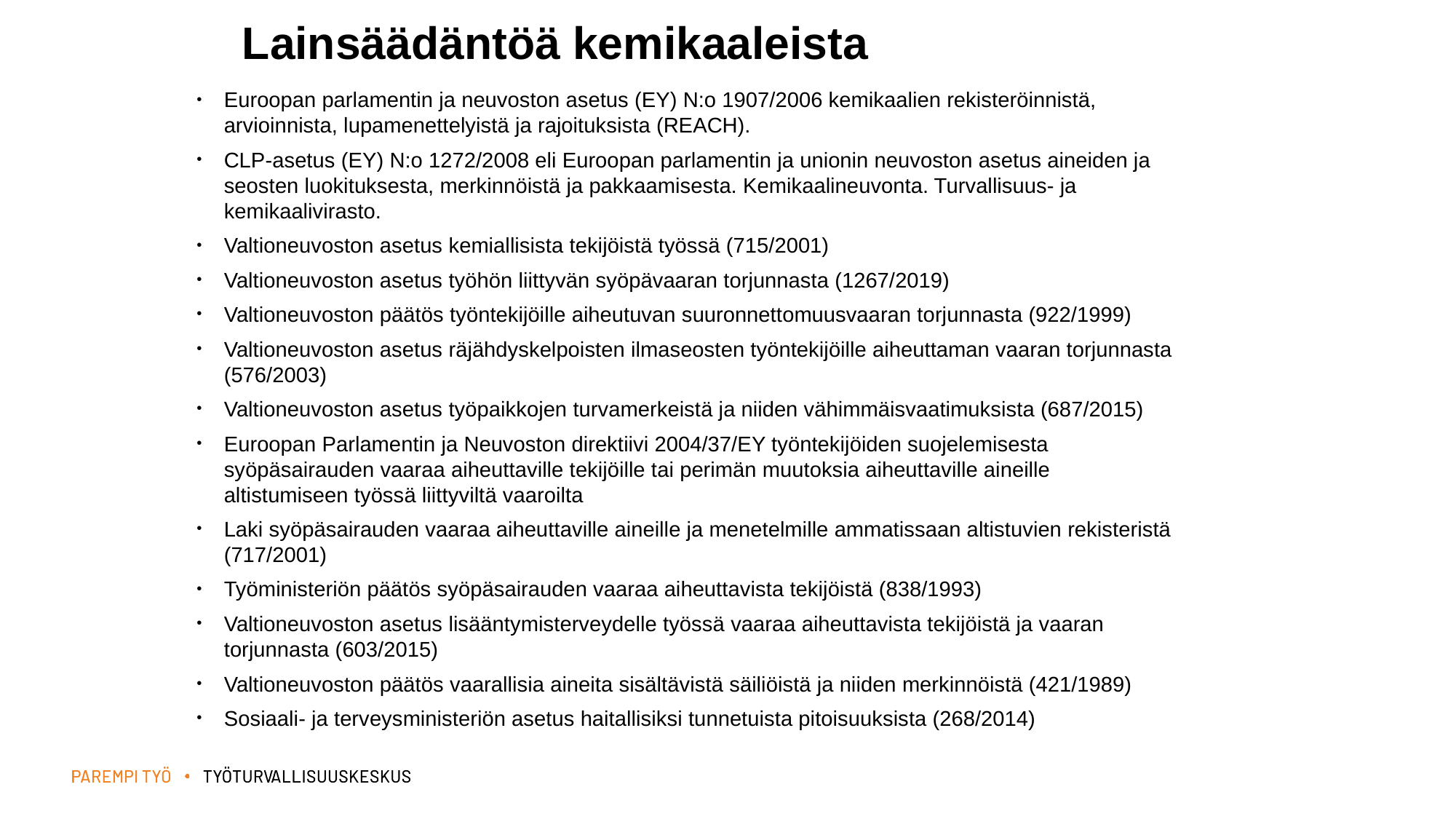

12.9.2023
# Lainsäädäntöä kemikaaleista
Euroopan parlamentin ja neuvoston asetus (EY) N:o 1907/2006 kemikaalien rekisteröinnistä, arvioinnista, lupamenettelyistä ja rajoituksista (REACH).
CLP-asetus (EY) N:o 1272/2008 eli Euroopan parlamentin ja unionin neuvoston asetus aineiden ja seosten luokituksesta, merkinnöistä ja pakkaamisesta. Kemikaalineuvonta. Turvallisuus- ja kemikaalivirasto.
Valtioneuvoston asetus kemiallisista tekijöistä työssä (715/2001)
Valtioneuvoston asetus työhön liittyvän syöpävaaran torjunnasta (1267/2019)
Valtioneuvoston päätös työntekijöille aiheutuvan suuronnettomuusvaaran torjunnasta (922/1999)
Valtioneuvoston asetus räjähdyskelpoisten ilmaseosten työntekijöille aiheuttaman vaaran torjunnasta (576/2003)
Valtioneuvoston asetus työpaikkojen turvamerkeistä ja niiden vähimmäisvaatimuksista (687/2015)
Euroopan Parlamentin ja Neuvoston direktiivi 2004/37/EY työntekijöiden suojelemisesta syöpäsairauden vaaraa aiheuttaville tekijöille tai perimän muutoksia aiheuttaville aineille altistumiseen työssä liittyviltä vaaroilta
Laki syöpäsairauden vaaraa aiheuttaville aineille ja menetelmille ammatissaan altistuvien rekisteristä (717/2001)
Työministeriön päätös syöpäsairauden vaaraa aiheuttavista tekijöistä (838/1993)
Valtioneuvoston asetus lisääntymisterveydelle työssä vaaraa aiheuttavista tekijöistä ja vaaran torjunnasta (603/2015)
Valtioneuvoston päätös vaarallisia aineita sisältävistä säiliöistä ja niiden merkinnöistä (421/1989)
Sosiaali- ja terveysministeriön asetus haitallisiksi tunnetuista pitoisuuksista (268/2014)